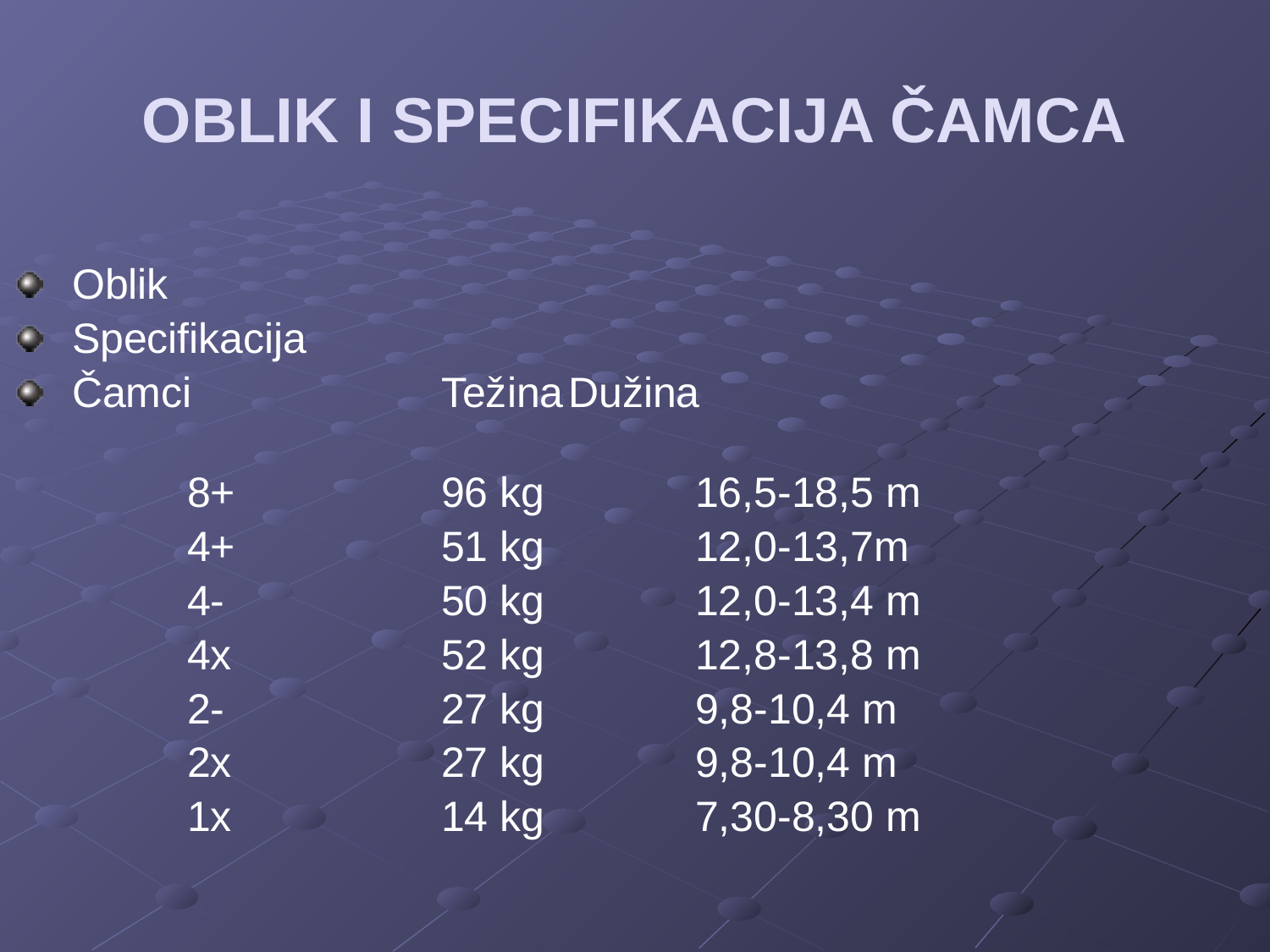

# OBLIK I SPECIFIKACIJA ČAMCA
 Oblik
 Specifikacija
 Čamci		Težina	Dužina
		                 		                                                         	8+        	96 kg		16,5-18,5 m
		4+		51 kg		12,0-13,7m
		4-		50 kg		12,0-13,4 m
		4x		52 kg		12,8-13,8 m
		2-		27 kg		9,8-10,4 m
		2x		27 kg		9,8-10,4 m
		1x		14 kg		7,30-8,30 m